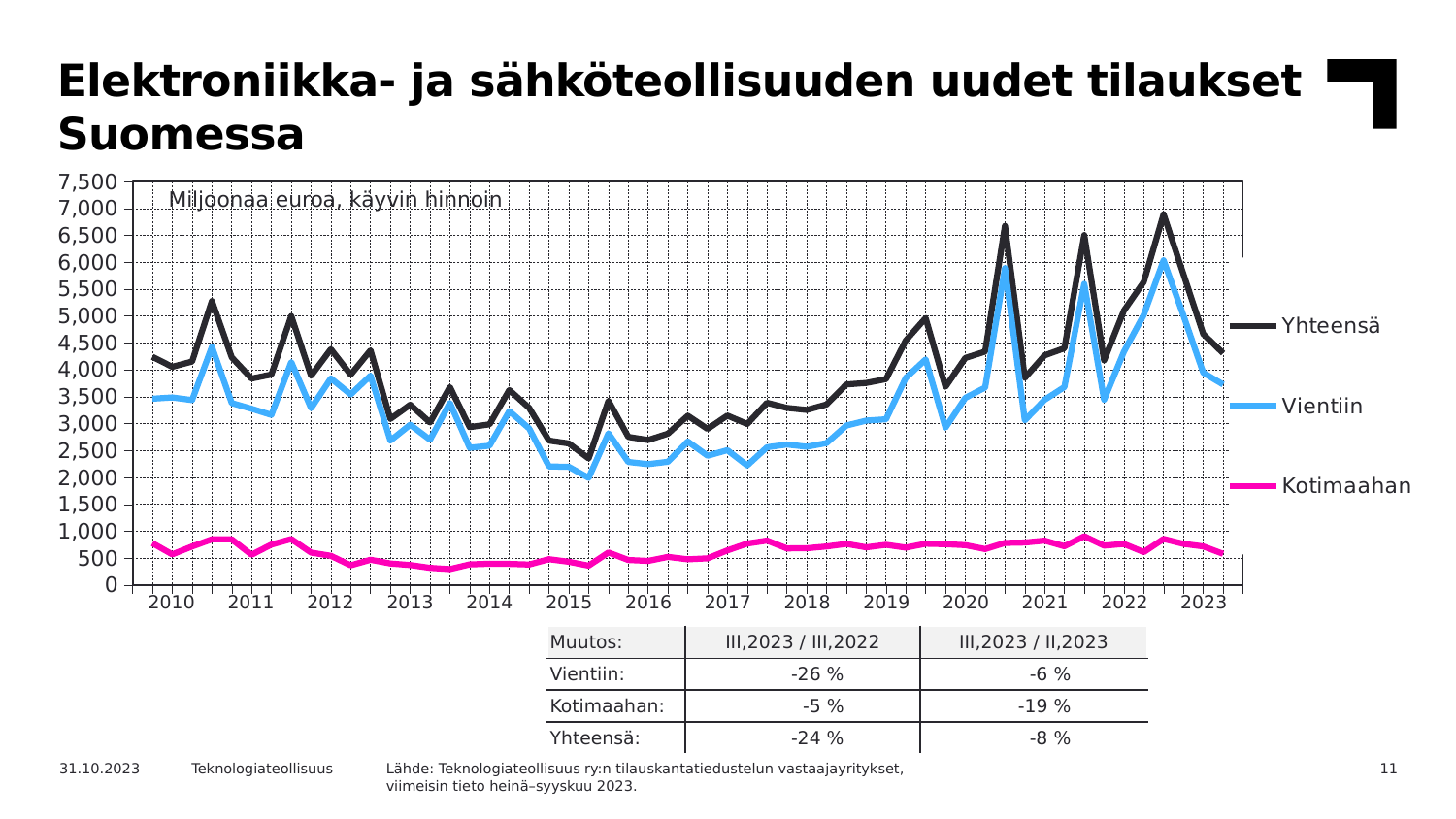

Elektroniikka- ja sähköteollisuuden uudet tilaukset Suomessa

### Chart

| Category | Yhteensä | Vientiin | Kotimaahan |
|---|---|---|---|
| 2009,IV | None | None | None |
| 2010,I | 4242.736062825989 | 3463.2982537420844 | 779.4378090839048 |
|  | 4057.1199376950553 | 3487.1950116929042 | 569.9249260021511 |
|  | 4154.93412644614 | 3438.025562028034 | 716.9085644181058 |
|  | 5277.900909618466 | 4427.1455162235 | 850.7553933949663 |
| 2911,I | 4231.9885857783065 | 3382.339174394754 | 849.6494113835529 |
|  | 3838.518295560647 | 3275.79549040132 | 562.722805159327 |
|  | 3914.0557074063977 | 3161.470227786314 | 752.5854796200839 |
|  | 5000.25686752183 | 4145.3197626734145 | 854.9371048484153 |
| 2012,I | 3890.2257118496045 | 3287.2385718000173 | 602.9871400495873 |
|  | 4385.026833333353 | 3841.7957188626806 | 543.2311144706732 |
|  | 3910.2990502351936 | 3543.672371078936 | 366.62667915625735 |
|  | 4363.277182885219 | 3893.078466867319 | 470.19871601790004 |
| 2013,I | 3086.242911978735 | 2685.4455264450767 | 400.79738553365803 |
|  | 3350.327527416916 | 2978.4276333802345 | 371.89989403668125 |
|  | 3021.007442421593 | 2701.433863475873 | 319.57357894572016 |
|  | 3680.7288812768343 | 3384.3563441625734 | 296.37253711426087 |
| 2014,I | 2934.460837299863 | 2550.4509409609154 | 384.00989633894784 |
|  | 2986.6542761409914 | 2589.4728403576178 | 397.18143578337373 |
|  | 3625.1084763517642 | 3231.1442101982357 | 393.9642661535284 |
|  | 3291.8065854686274 | 2910.2915901255506 | 381.5149953430769 |
| 2015,I | 2684.624778009811 | 2203.381762884054 | 481.24301512575727 |
|  | 2631.0882706930506 | 2197.8733084768437 | 433.2149622162067 |
|  | 2352.3737877359263 | 1992.3721541342584 | 360.0016336016677 |
|  | 3424.5301086025675 | 2819.0073608845623 | 605.5227477180051 |
| 2016,I | 2753.4342921780526 | 2287.060671885645 | 466.37362029240757 |
|  | 2694.3118157028534 | 2245.8935797917034 | 448.4182359111499 |
|  | 2813.801259690688 | 2290.5868620295582 | 523.2143976611297 |
|  | 3146.2667660855145 | 2667.159342147218 | 479.10742393829645 |
| 2017,I | 2900.6428785144158 | 2403.377283208858 | 497.2655953055579 |
|  | 3149.695216186257 | 2506.482168658518 | 643.2130475277391 |
|  | 2993.3508031153315 | 2221.4951460820444 | 771.855657033287 |
|  | 3388.291683177361 | 2560.9396044033806 | 827.3520787739803 |
| 2018,I | 3291.796575857041 | 2611.134020649687 | 680.6625552073536 |
|  | 3254.012037362333 | 2569.878103123422 | 684.1339342389113 |
|  | 3355.6363698728105 | 2637.9798728561927 | 717.6564970166179 |
|  | 3728.3616190754374 | 2963.7703871539325 | 764.5912319215047 |
| 2019,I | 3756.328133542624 | 3055.3508921169887 | 700.9772414256355 |
|  | 3827.8065135792203 | 3079.793699253925 | 748.0128143252956 |
|  | 4547.00873952099 | 3851.2820209170327 | 695.7267186039575 |
|  | 4962.43901663393 | 4193.660992576557 | 768.778024057373 |
| 2020,I | 3684.631230090833 | 2925.0785423221487 | 759.5526877686846 |
|  | 4220.3698258940485 | 3478.210894675267 | 742.1589312187816 |
|  | 4340.03427062713 | 3670.9037782402766 | 669.1304923868535 |
|  | 6675.119106381304 | 5891.433473697821 | 783.6856326834828 |
| 2021,I | 3850.749349616282 | 3060.0105462386477 | 790.7388033776341 |
|  | 4269.435621690626 | 3443.42986768235 | 826.0057540082765 |
|  | 4402.101670431328 | 3680.3378425788956 | 721.7638278524321 |
|  | 6504.408554598272 | 5598.161892346758 | 906.2466622515137 |
| 2022,I | 4177.052121266975 | 3443.9891961717253 | 733.0629250952494 |
|  | 5101.775879405067 | 4337.704392578288 | 764.0714868267785 |
|  | 5633.72990154029 | 5021.326604848627 | 612.403296691663 |
|  | 6892.692992748031 | 6035.634579028049 | 857.0584137199822 |
| 2023,I | 5776.736931850635 | 5010.783827509087 | 765.9531043415482 |
Miljoonaa euroa, käyvin hinnoin
| 2010 | 2011 | 2012 | 2013 | 2014 | 2015 | 2016 | 2017 | 2018 | 2019 | 2020 | 2021 | 2022 | 2023 |
| --- | --- | --- | --- | --- | --- | --- | --- | --- | --- | --- | --- | --- | --- |
| Muutos: | III,2023 / III,2022 | III,2023 / II,2023 |
| --- | --- | --- |
| Vientiin: | -26 % | -6 % |
| Kotimaahan: | -5 % | -19 % |
| Yhteensä: | -24 % | -8 % |
Lähde: Teknologiateollisuus ry:n tilauskantatiedustelun vastaajayritykset,
viimeisin tieto heinä–syyskuu 2023.
31.10.2023
Teknologiateollisuus
11